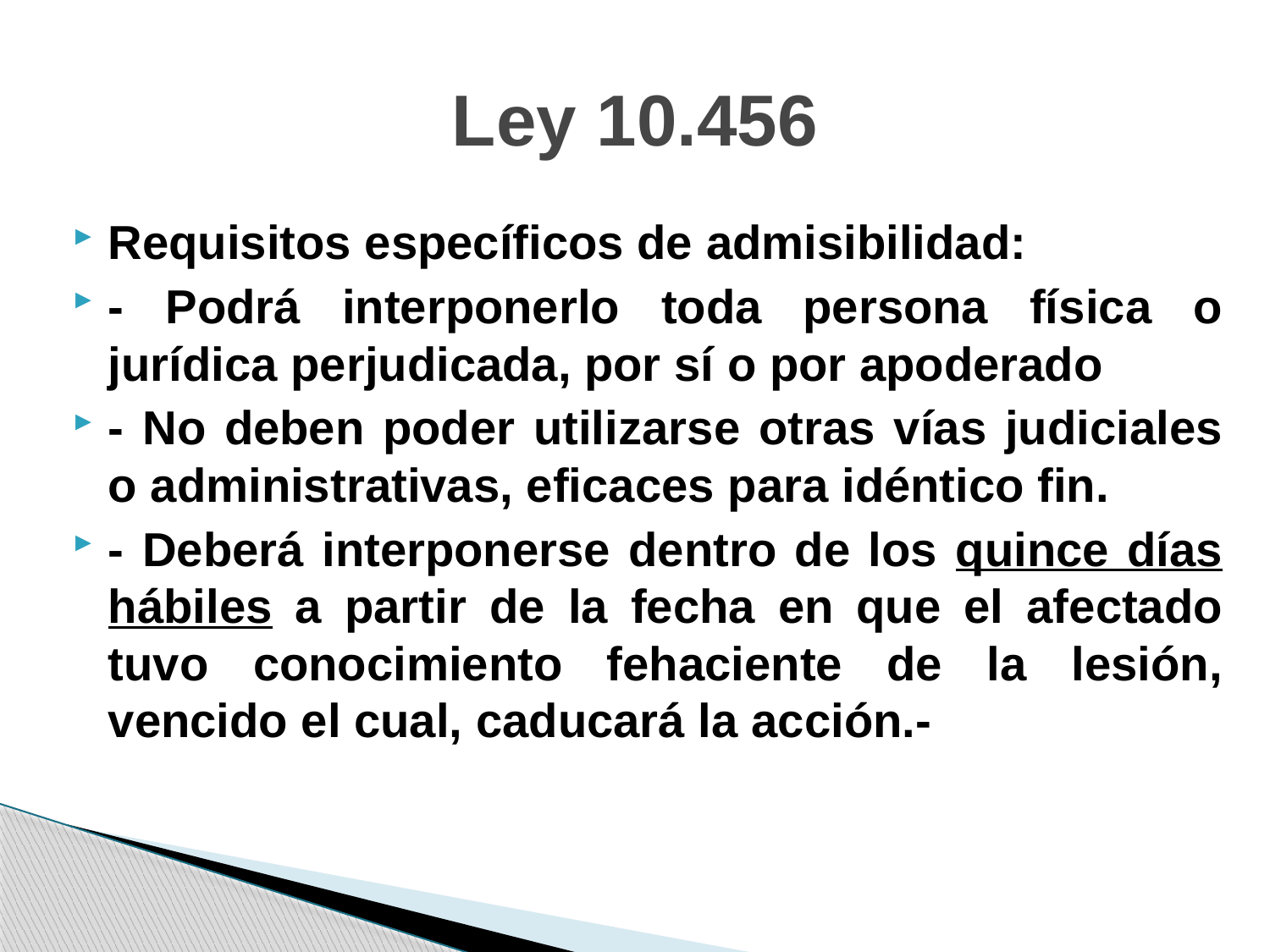

# Ley 10.456
Requisitos específicos de admisibilidad:
- Podrá interponerlo toda persona física o jurídica perjudicada, por sí o por apoderado
- No deben poder utilizarse otras vías judiciales o administrativas, eficaces para idéntico fin.
- Deberá interponerse dentro de los quince días hábiles a partir de la fecha en que el afectado tuvo conocimiento fehaciente de la lesión, vencido el cual, caducará la acción.-